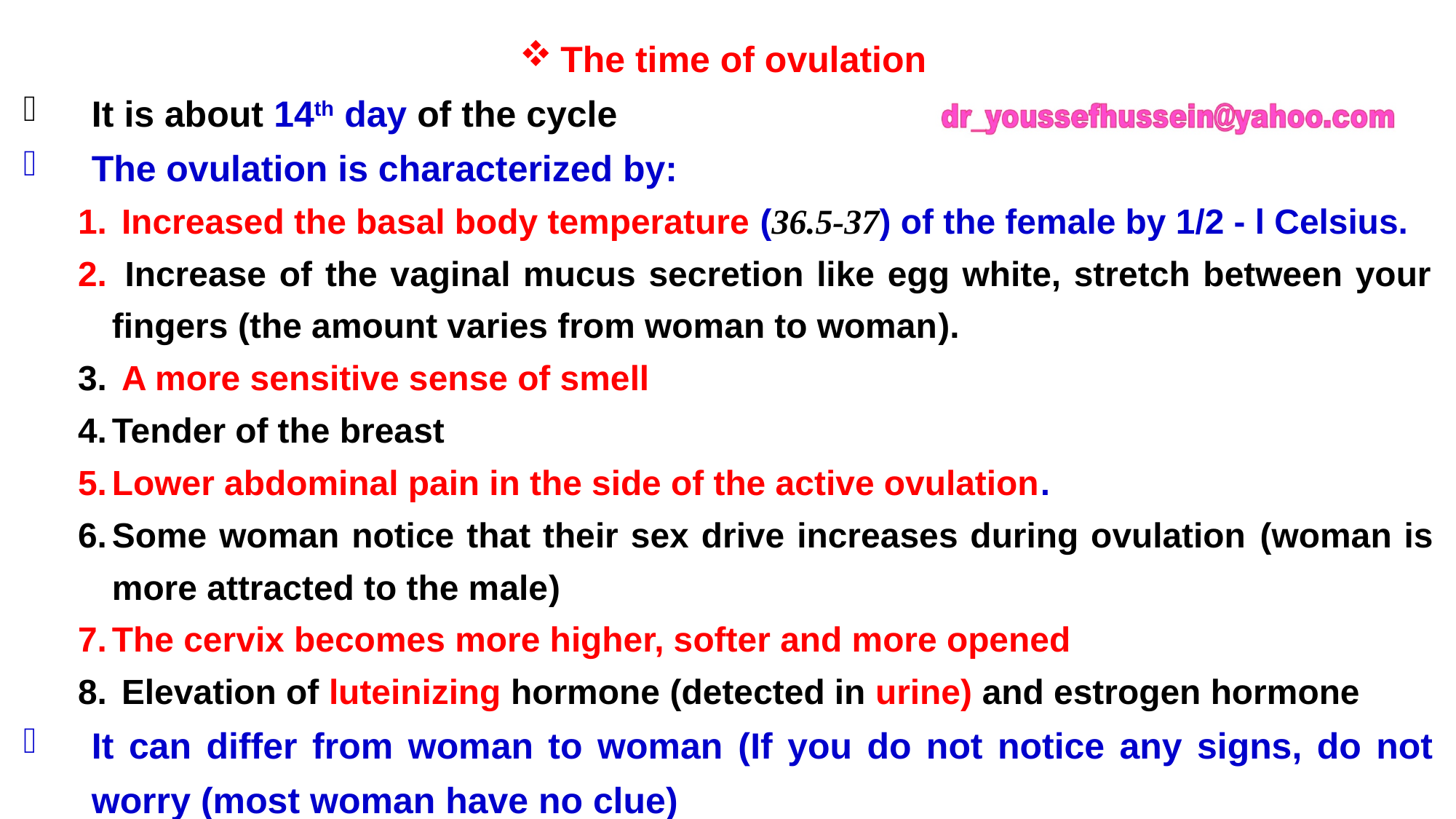

The time of ovulation
It is about 14th day of the cycle
The ovulation is characterized by:
 Increased the basal body temperature (36.5-37) of the female by 1/2 - l Celsius.
 Increase of the vaginal mucus secretion like egg white, stretch between your fingers (the amount varies from woman to woman).
 A more sensitive sense of smell
Tender of the breast
Lower abdominal pain in the side of the active ovulation.
Some woman notice that their sex drive increases during ovulation (woman is more attracted to the male)
The cervix becomes more higher, softer and more opened
 Elevation of luteinizing hormone (detected in urine) and estrogen hormone
It can differ from woman to woman (If you do not notice any signs, do not worry (most woman have no clue)